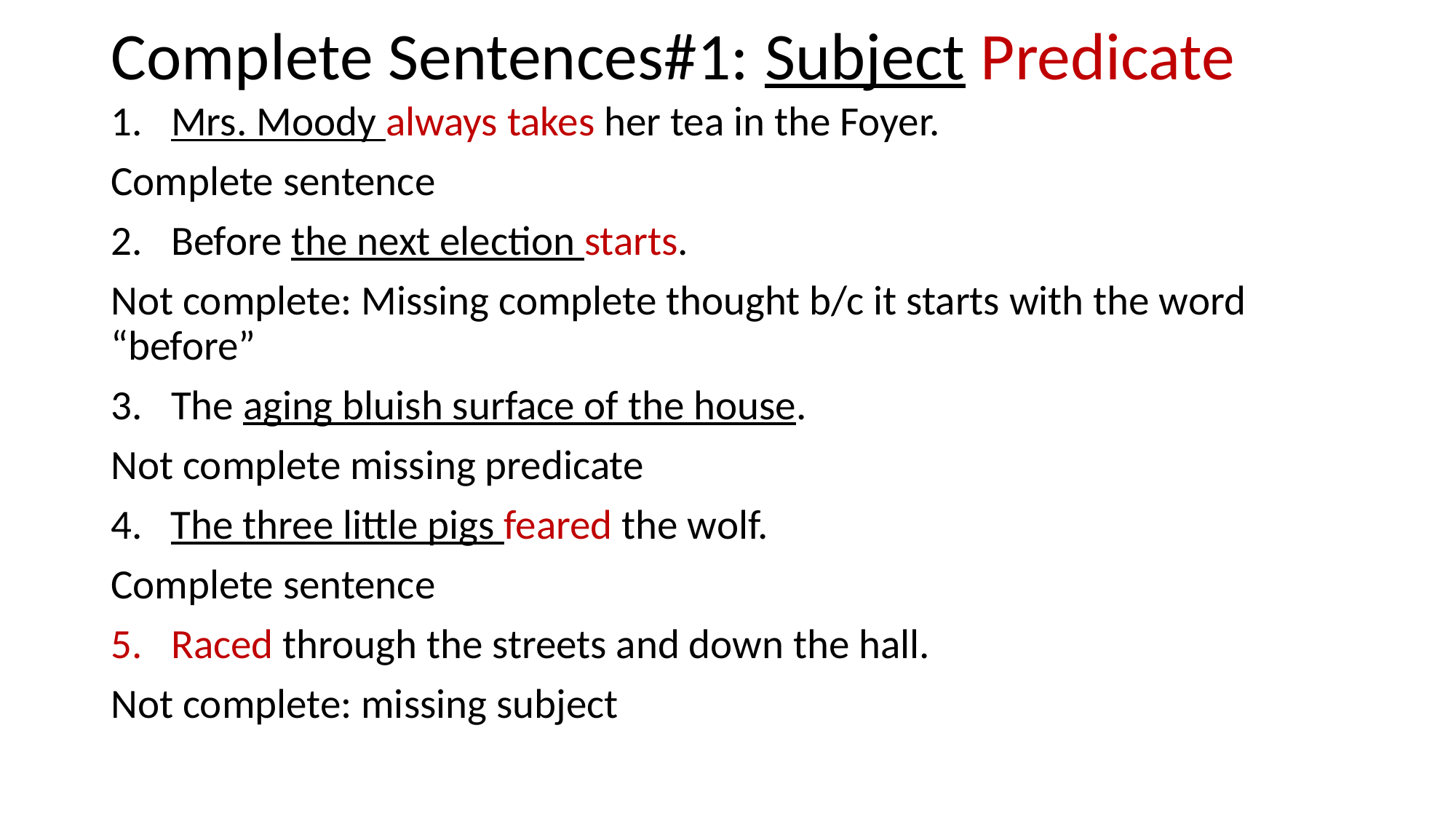

# Complete Sentences#1: Subject Predicate
Mrs. Moody always takes her tea in the Foyer.
Complete sentence
Before the next election starts.
Not complete: Missing complete thought b/c it starts with the word “before”
The aging bluish surface of the house.
Not complete missing predicate
4.   The three little pigs feared the wolf.
Complete sentence
Raced through the streets and down the hall.
Not complete: missing subject